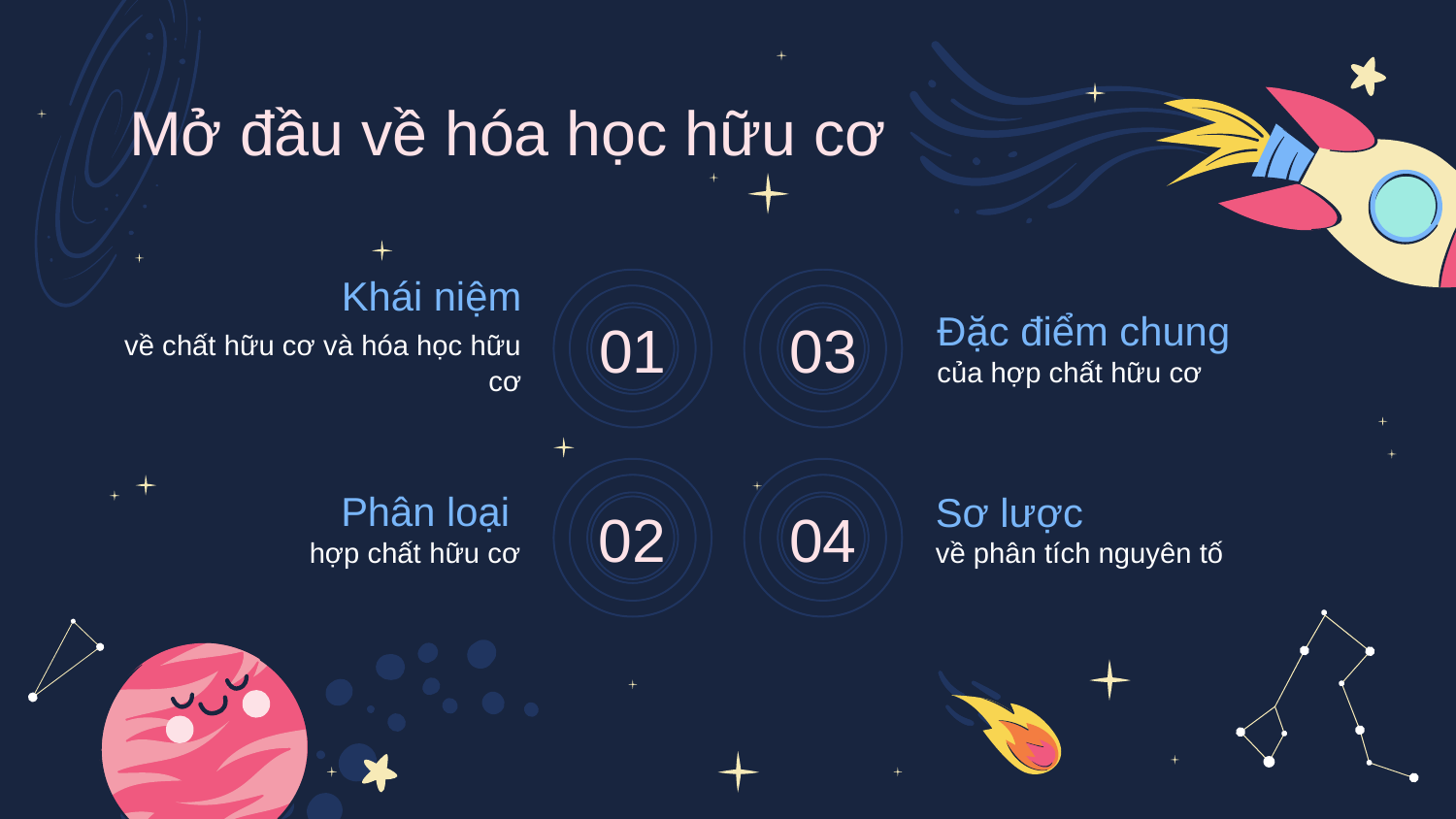

Mở đầu về hóa học hữu cơ

01
03
Đặc điểm chung
của hợp chất hữu cơ
# Khái niệm về chất hữu cơ và hóa học hữu cơ

04
02
Phân loại
hợp chất hữu cơ
Sơ lược
về phân tích nguyên tố